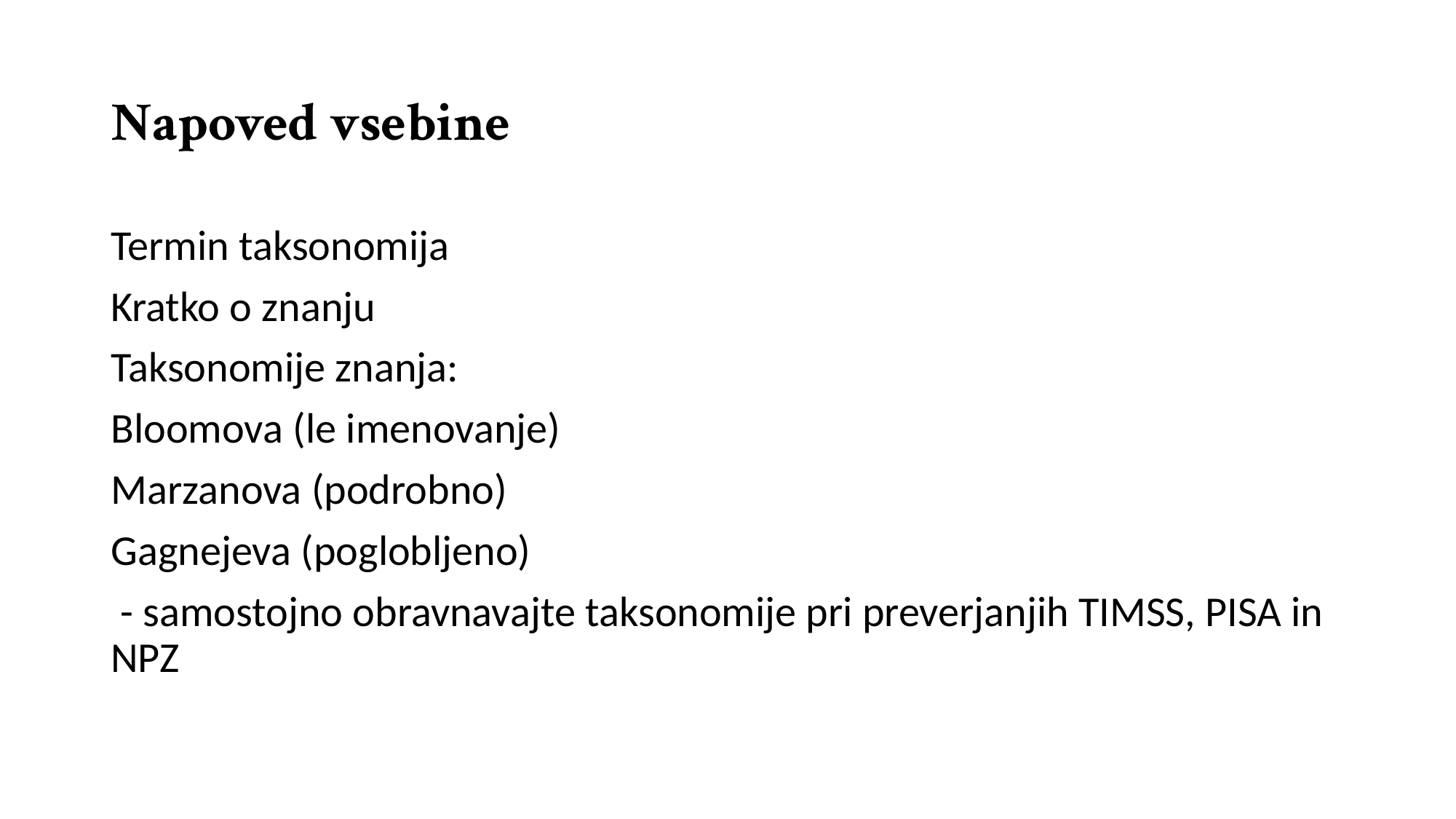

# Napoved vsebine
Termin taksonomija
Kratko o znanju
Taksonomije znanja:
Bloomova (le imenovanje)
Marzanova (podrobno)
Gagnejeva (poglobljeno)
 - samostojno obravnavajte taksonomije pri preverjanjih TIMSS, PISA in NPZ